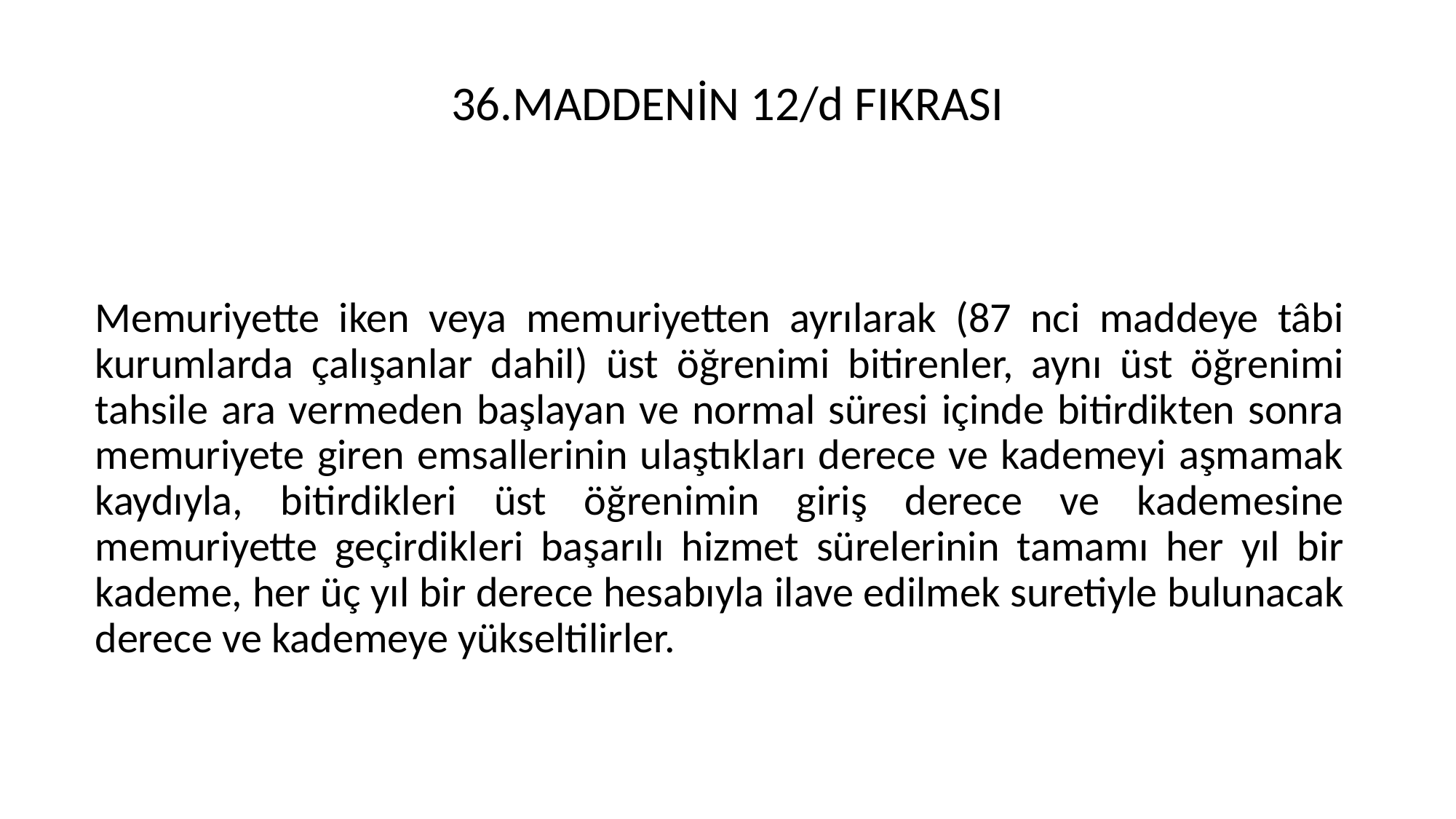

# 36.MADDENİN 12/d FIKRASI
Memuriyette iken veya memuriyetten ayrılarak (87 nci maddeye tâbi kurumlarda çalışanlar dahil) üst öğrenimi bitirenler, aynı üst öğrenimi tahsile ara vermeden başlayan ve normal süresi içinde bitirdikten sonra memuriyete giren emsallerinin ulaştıkları derece ve kademeyi aşmamak kaydıyla, bitirdikleri üst öğrenimin giriş derece ve kademesine memuriyette geçirdikleri başarılı hizmet sürelerinin tamamı her yıl bir kademe, her üç yıl bir derece hesabıyla ilave edilmek suretiyle bulunacak derece ve kademeye yükseltilirler.